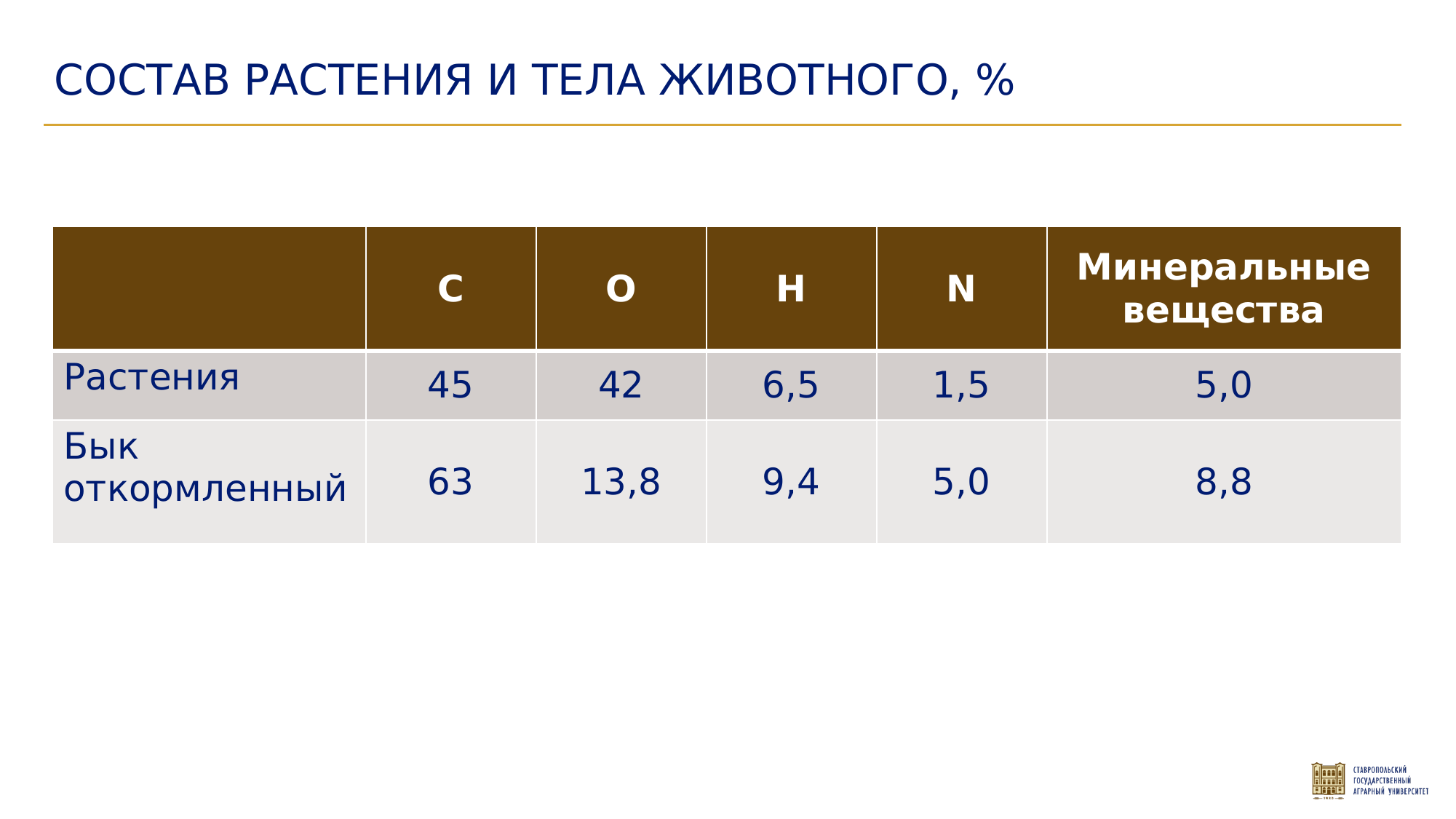

СОСТАВ РАСТЕНИЯ И ТЕЛА ЖИВОТНОГО, %
|  | C | O | H | N | Минеральные вещества |
| --- | --- | --- | --- | --- | --- |
| Растения | 45 | 42 | 6,5 | 1,5 | 5,0 |
| Бык откормленный | 63 | 13,8 | 9,4 | 5,0 | 8,8 |